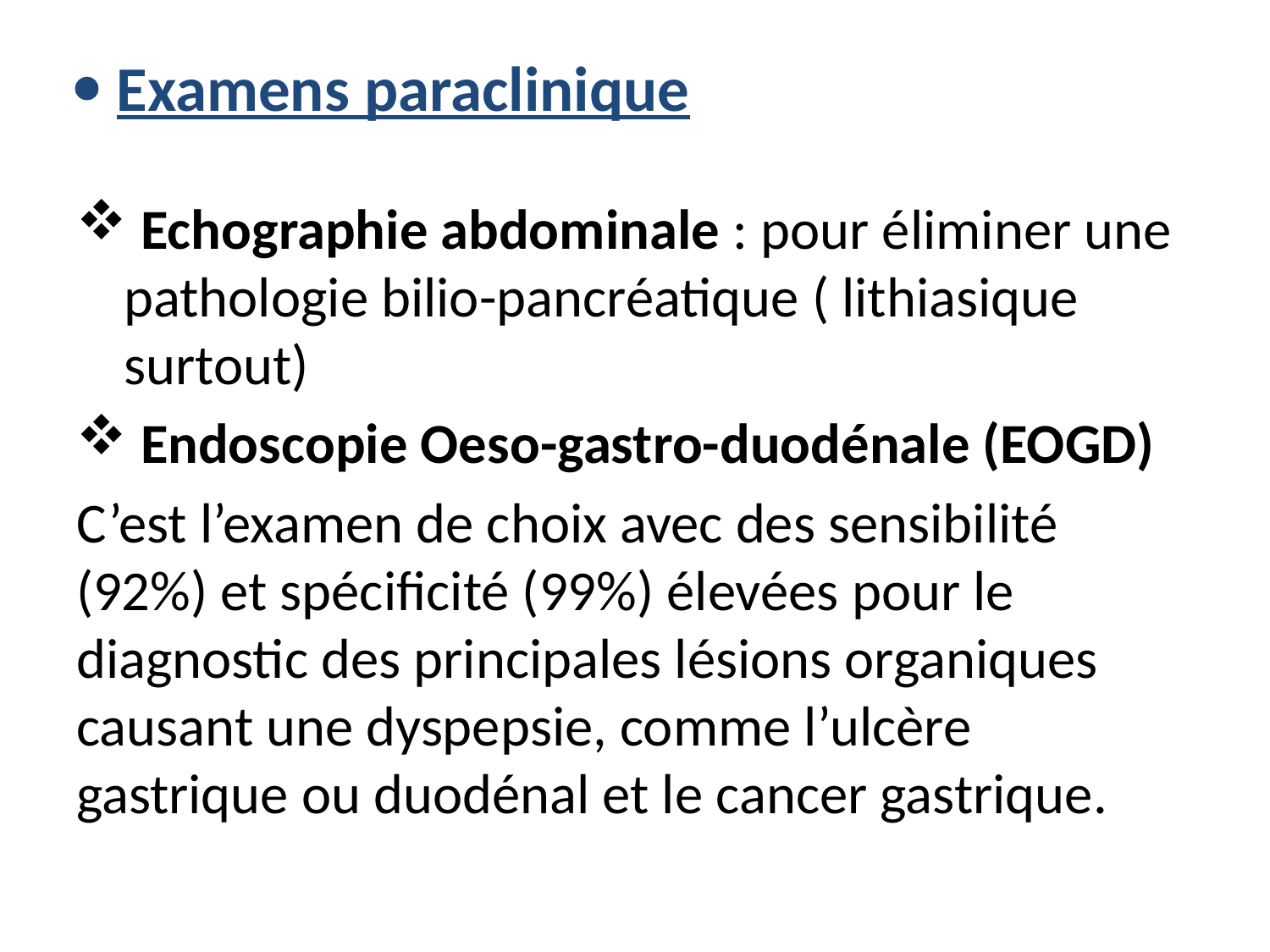

# • Examens paraclinique
 Echographie abdominale : pour éliminer une pathologie bilio-pancréatique ( lithiasique surtout)
 Endoscopie Oeso-gastro-duodénale (EOGD)
C’est l’examen de choix avec des sensibilité (92%) et spécificité (99%) élevées pour le diagnostic des principales lésions organiques causant une dyspepsie, comme l’ulcère gastrique ou duodénal et le cancer gastrique.